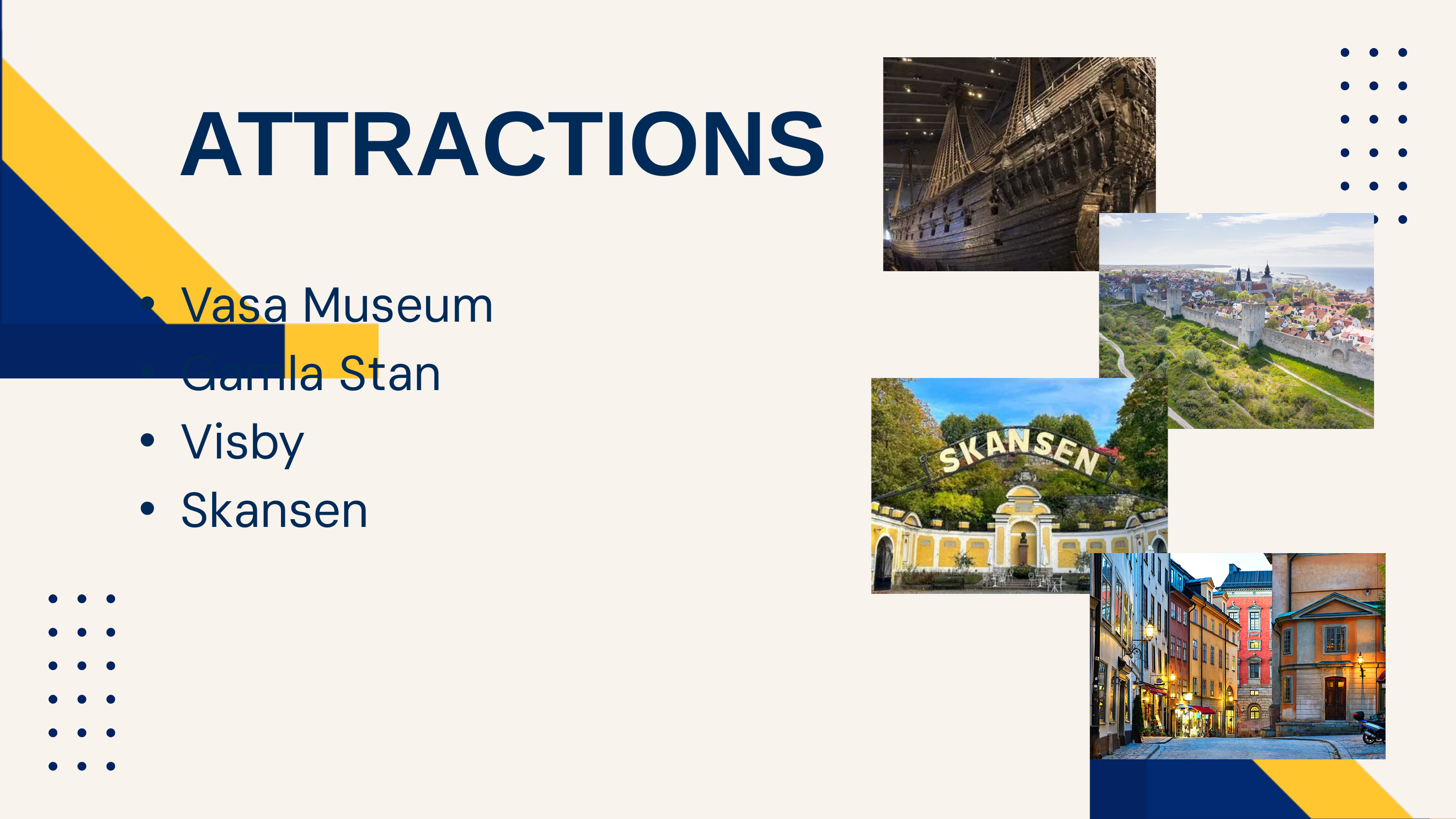

ATTRACTIONS

Vasa Museum
Gamla Stan
Visby
Skansen